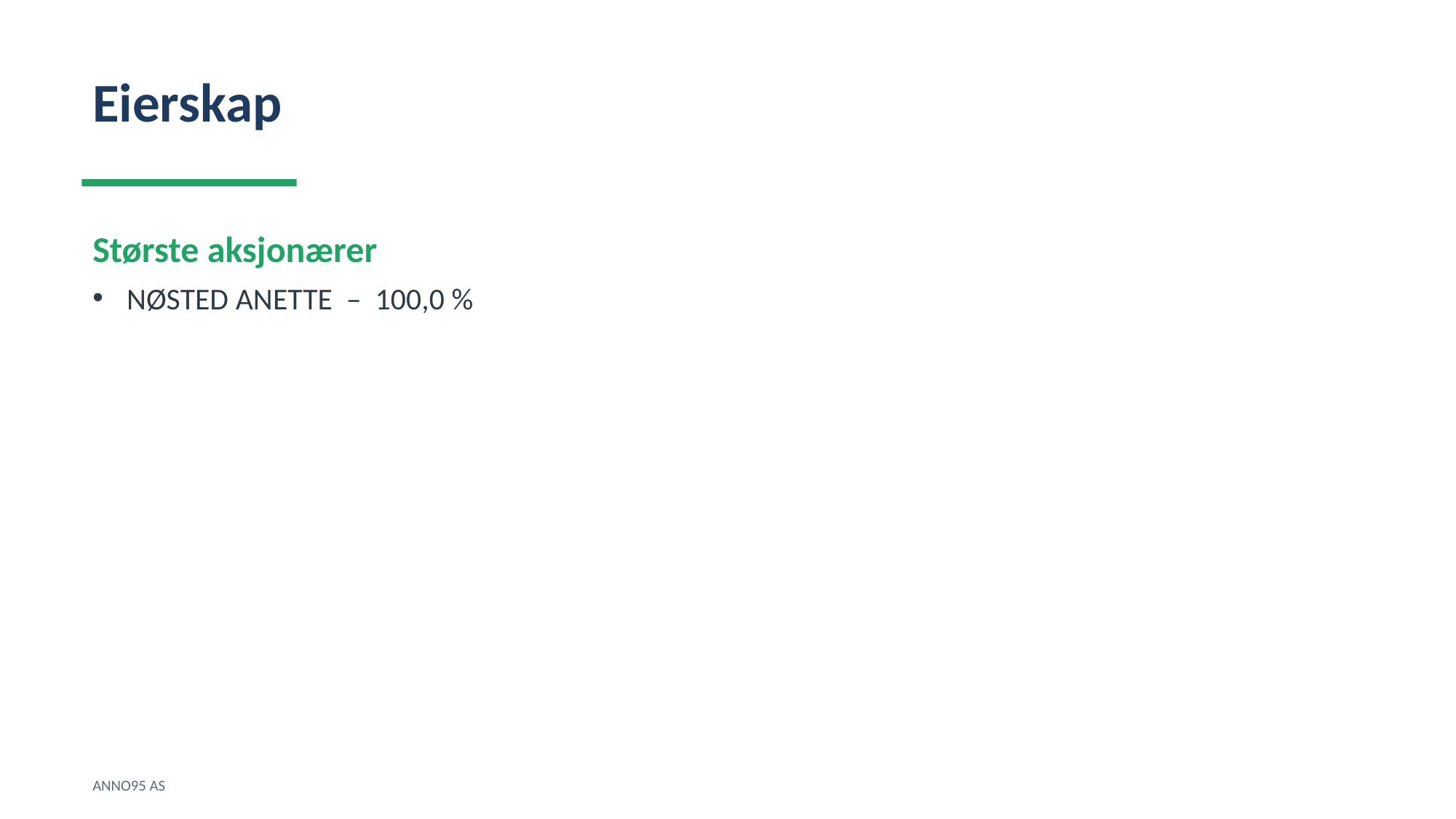

Eierskap

Største aksjonærer
NØSTED ANETTE  –  100,0 %
ANNO95 AS